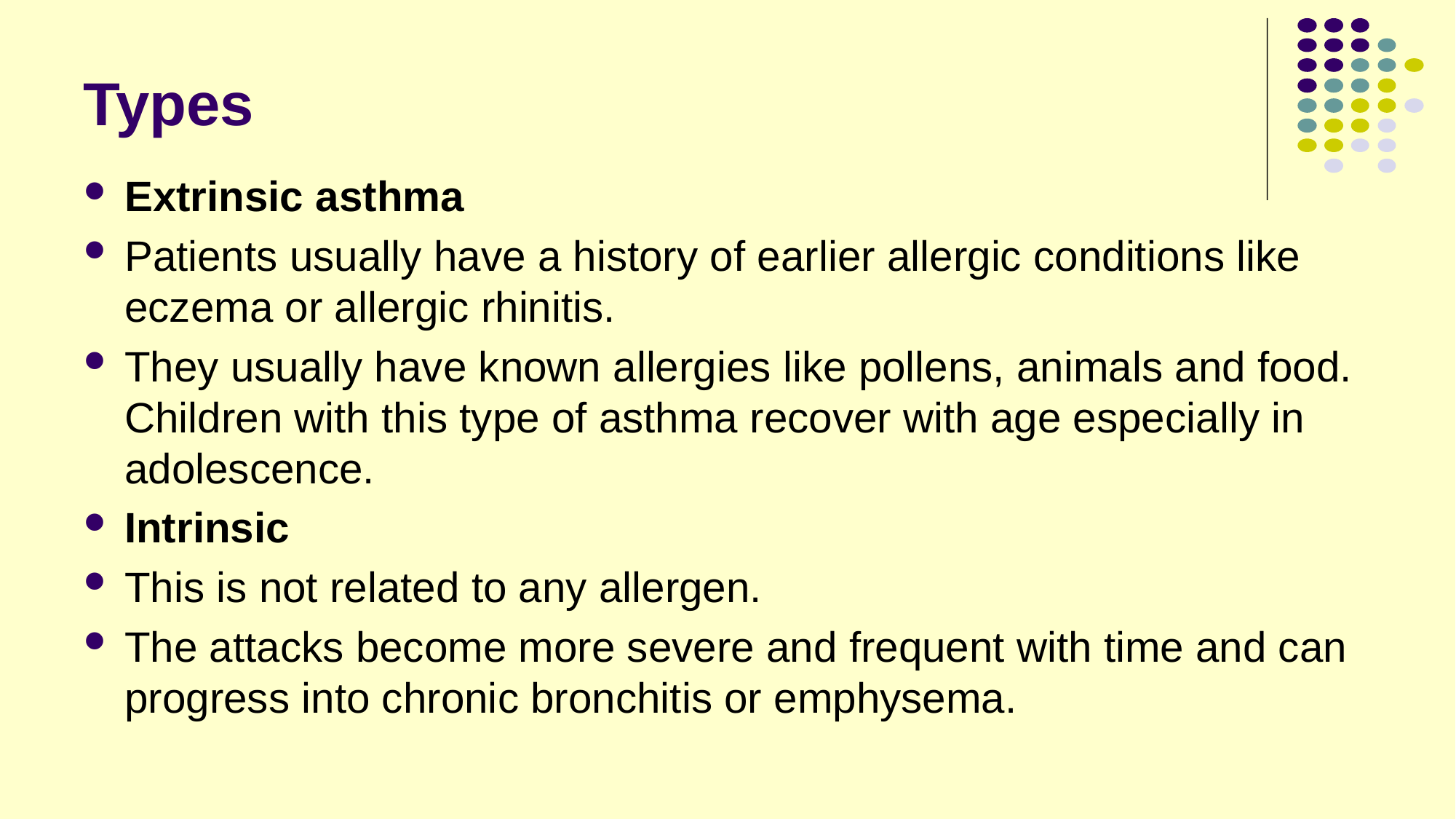

# Types
Extrinsic asthma
Patients usually have a history of earlier allergic conditions like eczema or allergic rhinitis.
They usually have known allergies like pollens, animals and food. Children with this type of asthma recover with age especially in adolescence.
Intrinsic
This is not related to any allergen.
The attacks become more severe and frequent with time and can progress into chronic bronchitis or emphysema.